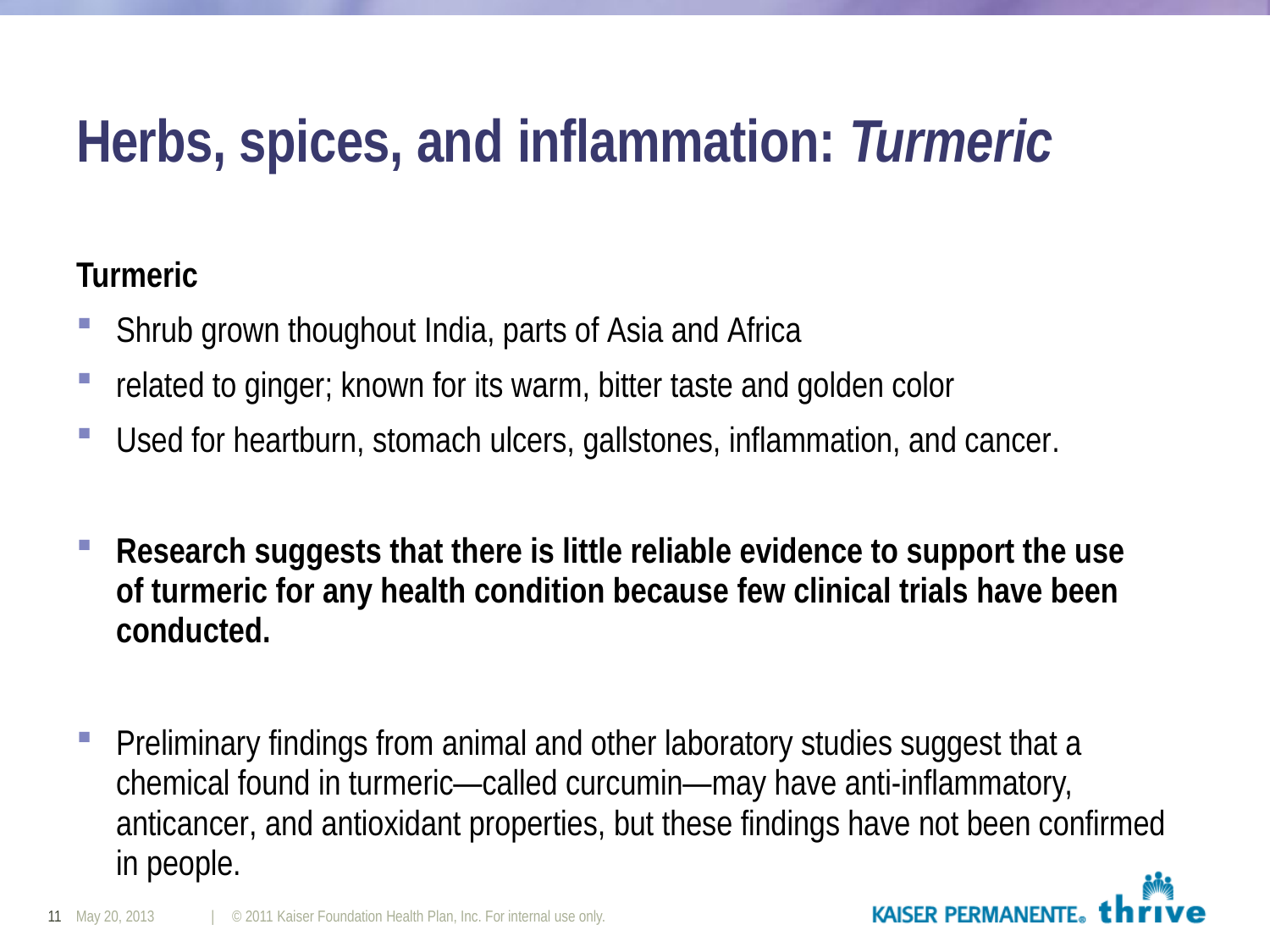

# Herbs, spices, and inflammation: Turmeric
Turmeric
Shrub grown thoughout India, parts of Asia and Africa
related to ginger; known for its warm, bitter taste and golden color
Used for heartburn, stomach ulcers, gallstones, inflammation, and cancer.

Research suggests that there is little reliable evidence to support the use of turmeric for any health condition because few clinical trials have been conducted.

Preliminary findings from animal and other laboratory studies suggest that a chemical found in turmeric—called curcumin—may have anti-inflammatory, anticancer, and antioxidant properties, but these findings have not been confirmed in people.
11    May 20, 2013
|     © 2011 Kaiser Foundation Health Plan, Inc. For internal use only.